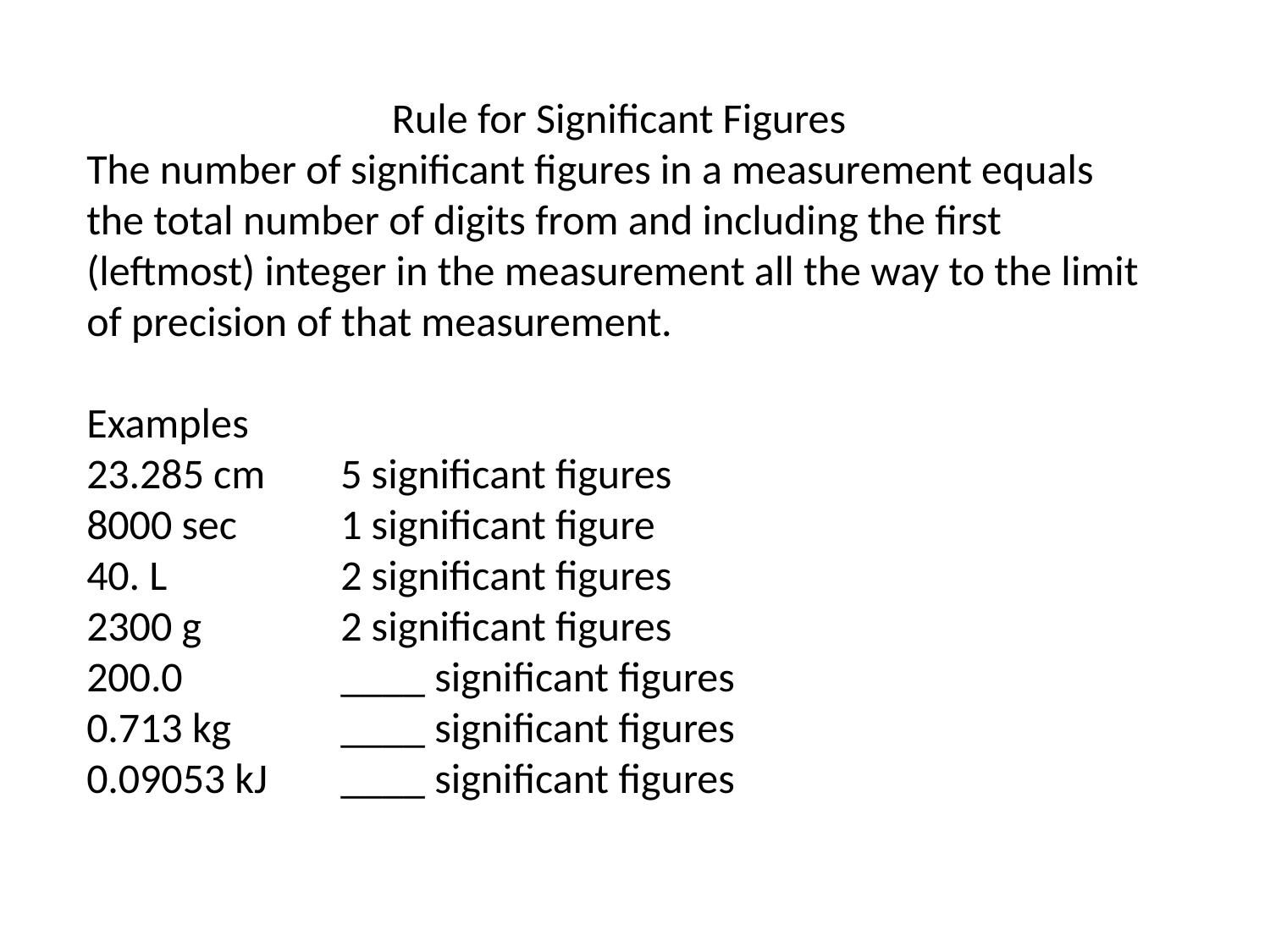

Rule for Significant Figures
The number of significant figures in a measurement equals the total number of digits from and including the first (leftmost) integer in the measurement all the way to the limit of precision of that measurement.

Examples
23.285 cm	5 significant figures
8000 sec	1 significant figure
40. L		2 significant figures
2300 g		2 significant figures
200.0		____ significant figures
0.713 kg	____ significant figures
0.09053 kJ	____ significant figures